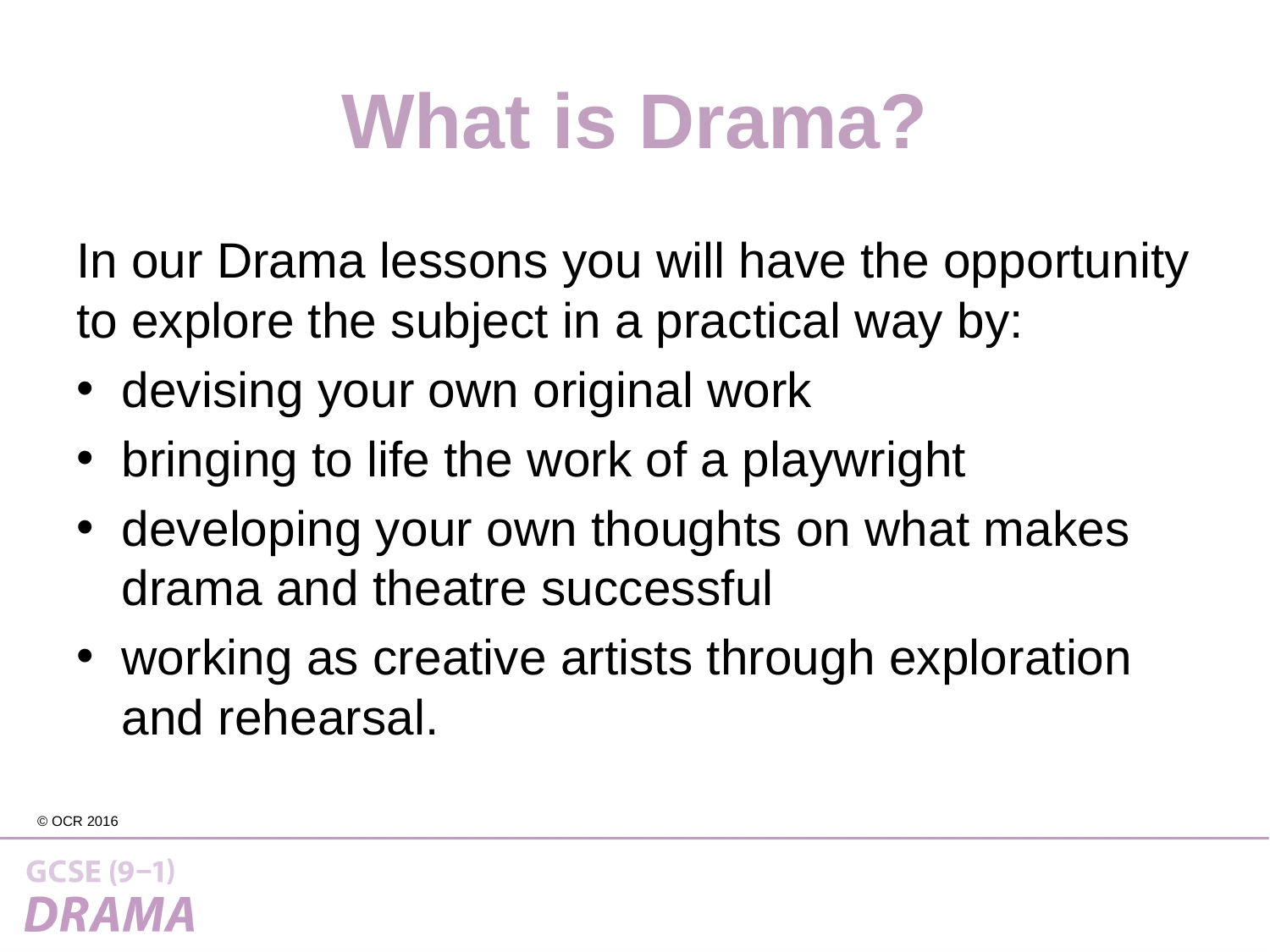

# What is Drama?
In our Drama lessons you will have the opportunity to explore the subject in a practical way by:
devising your own original work
bringing to life the work of a playwright
developing your own thoughts on what makes drama and theatre successful
working as creative artists through exploration and rehearsal.